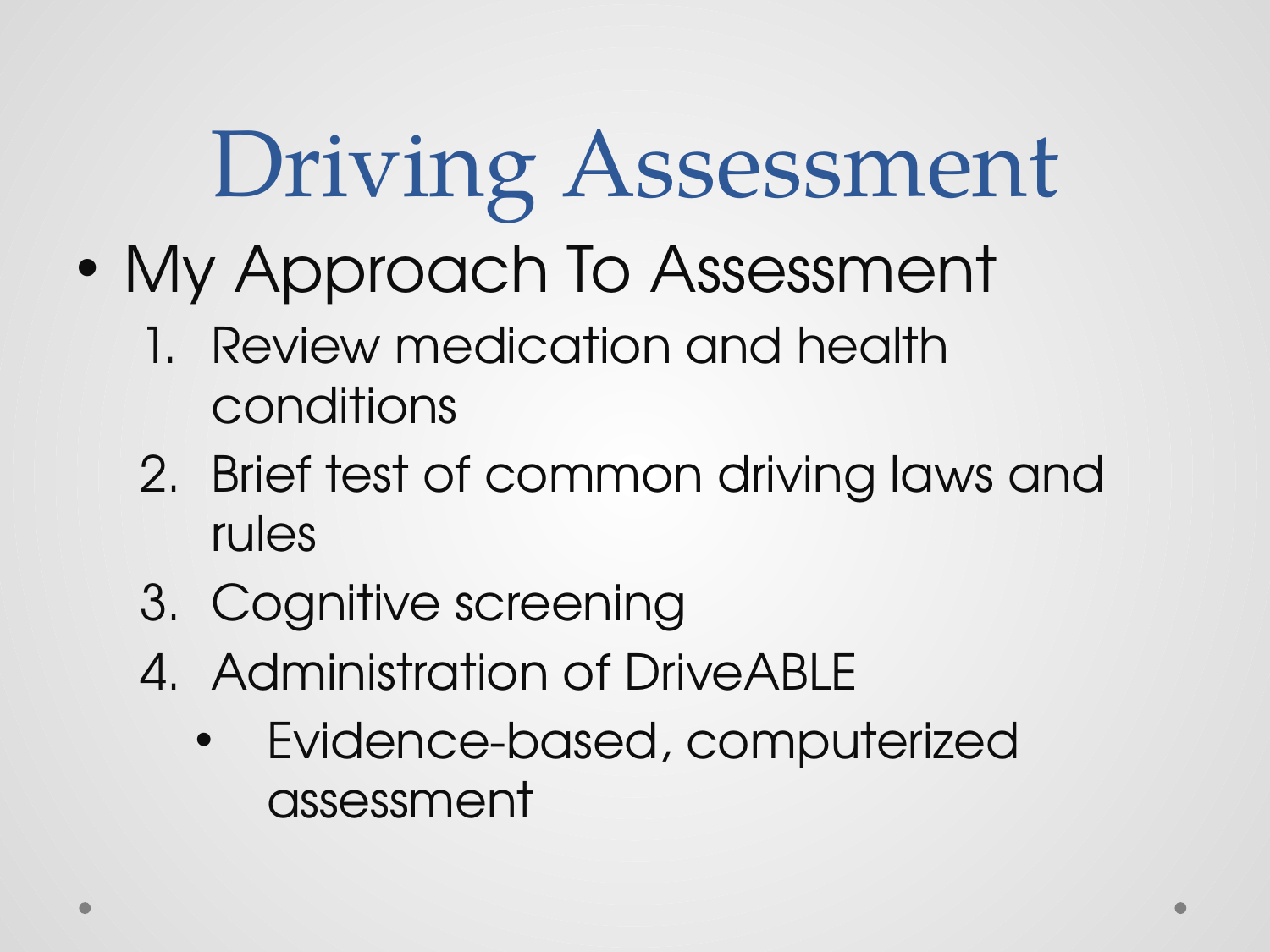

# Driving Assessment
My Approach To Assessment
Review medication and health conditions
Brief test of common driving laws and rules
Cognitive screening
Administration of DriveABLE
Evidence-based, computerized assessment